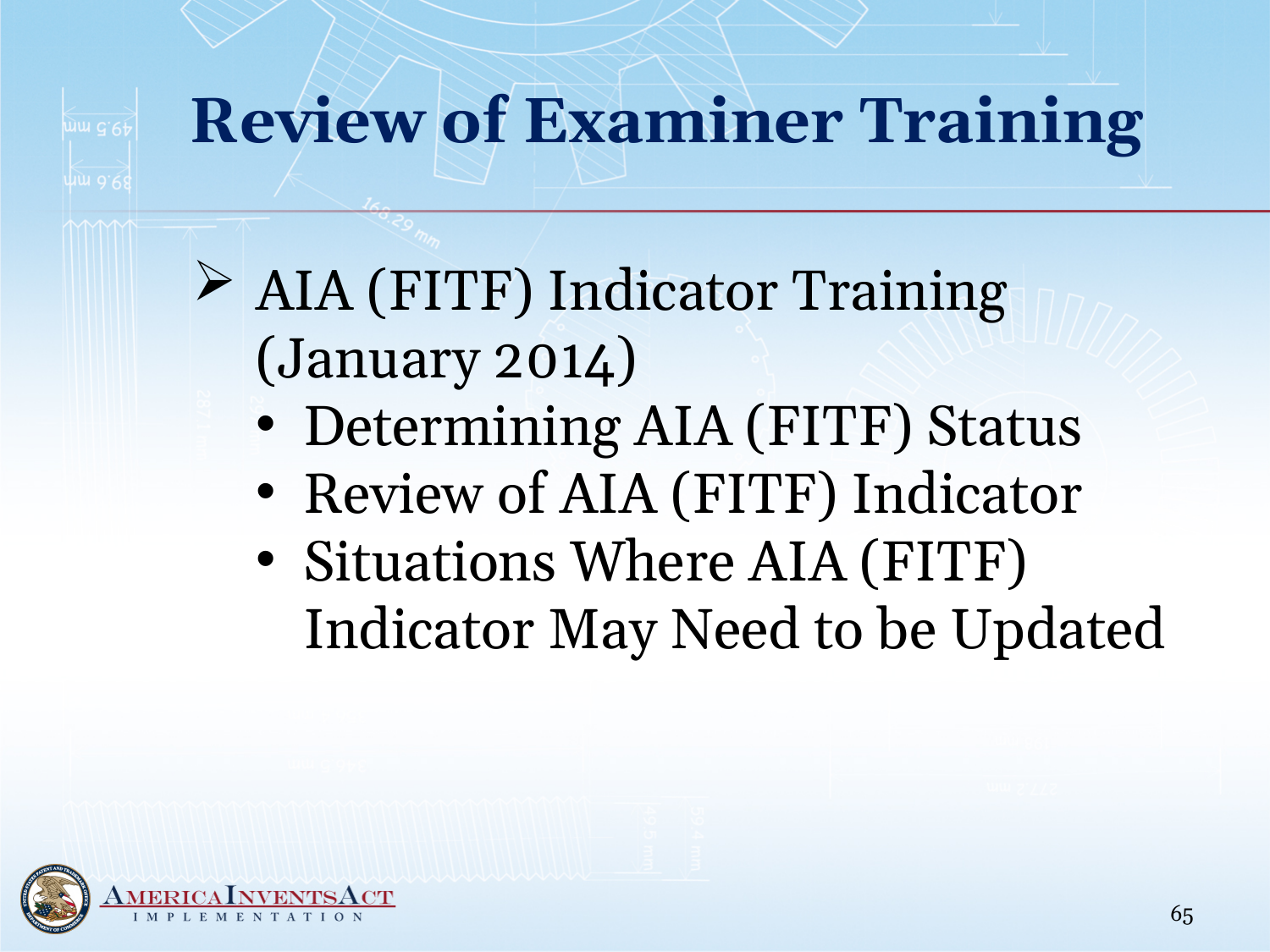

# Review of Examiner Training

AIA (FITF) Indicator Training (January 2014)
Determining AIA (FITF) Status
Review of AIA (FITF) Indicator
Situations Where AIA (FITF) Indicator May Need to be Updated
65